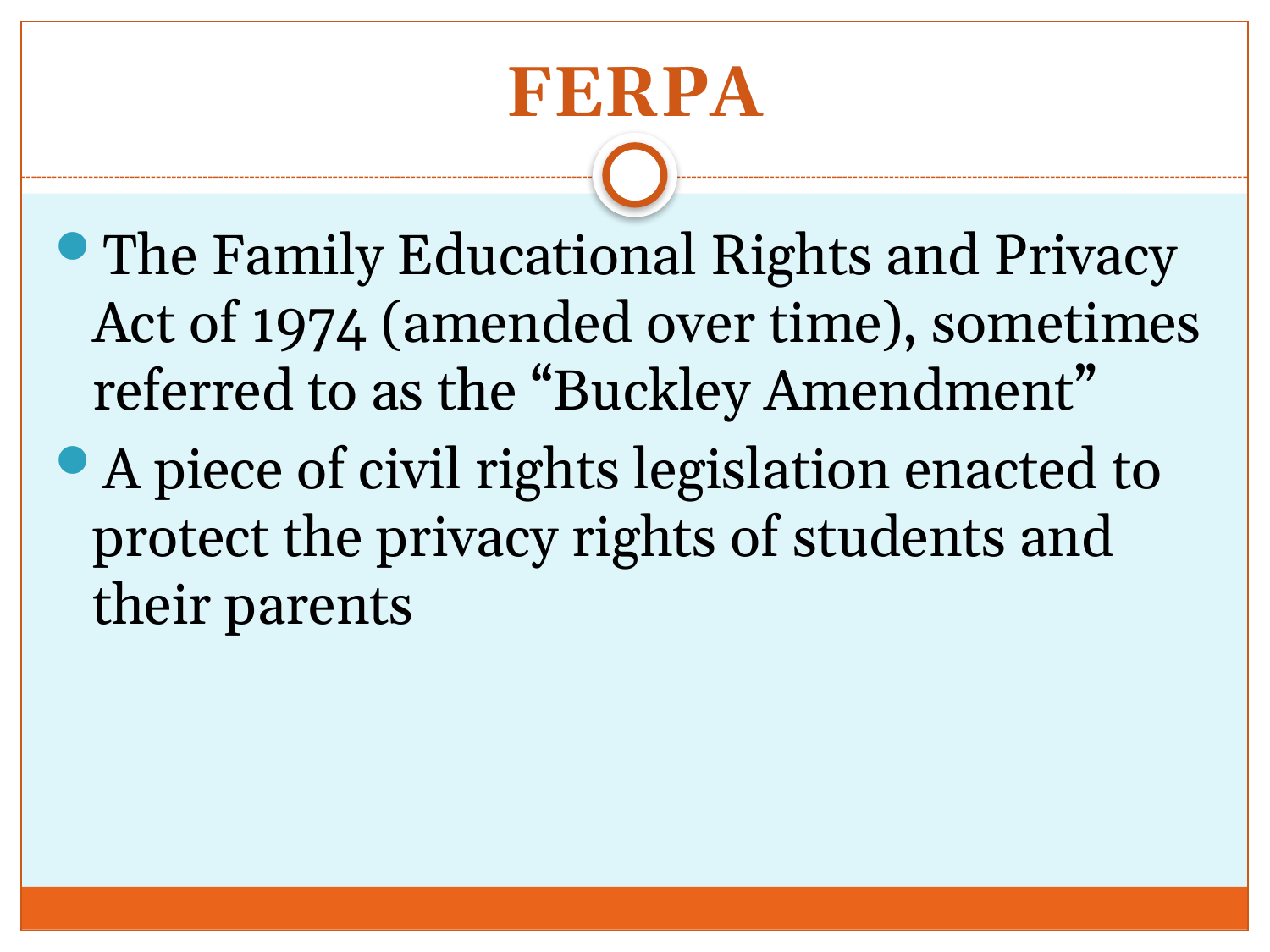

# FERPA
The Family Educational Rights and Privacy Act of 1974 (amended over time), sometimes referred to as the “Buckley Amendment”
A piece of civil rights legislation enacted to protect the privacy rights of students and their parents